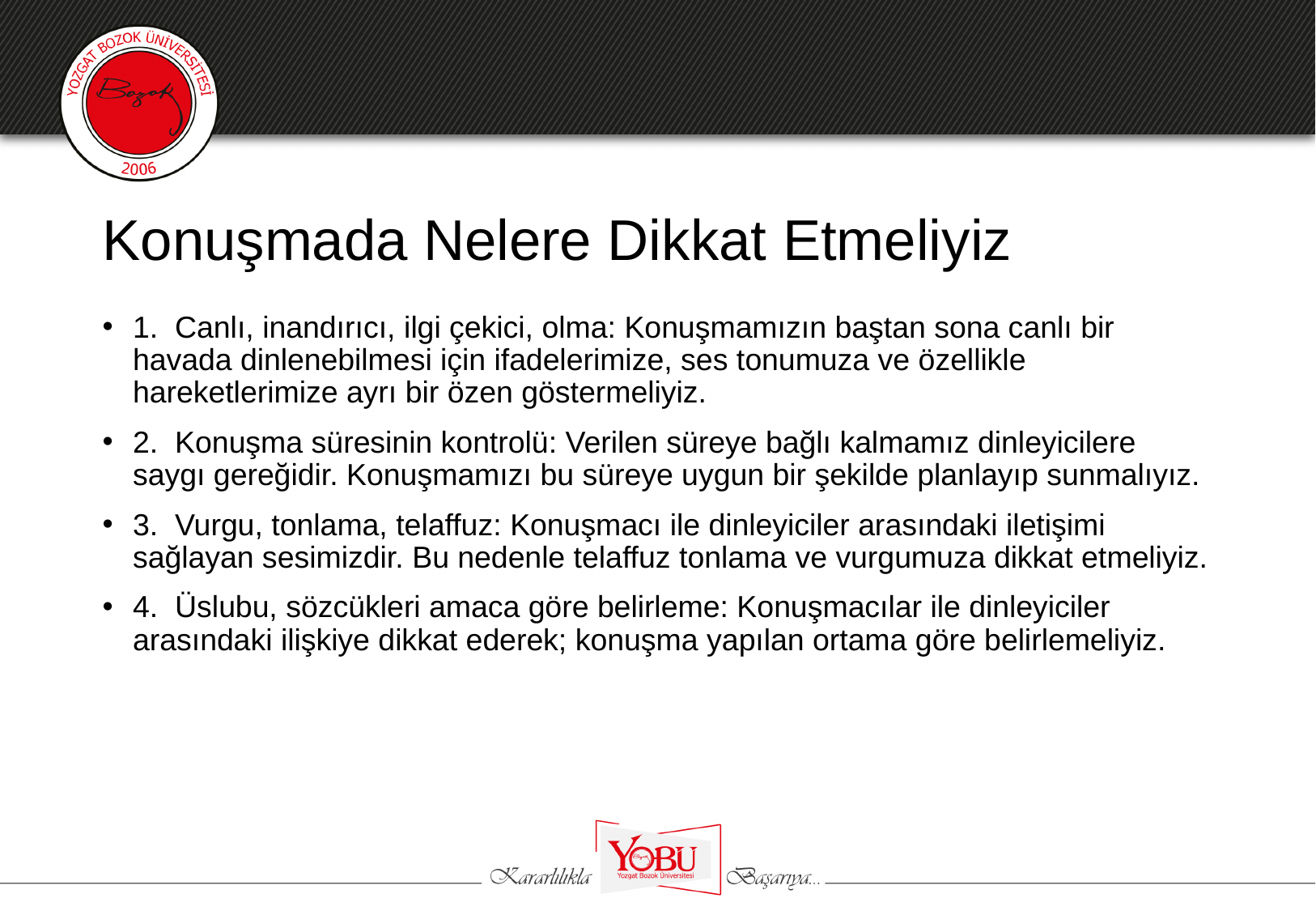

# Konuşmada Nelere Dikkat Etmeliyiz
1.  Canlı, inandırıcı, ilgi çekici, olma: Konuşmamızın baştan sona canlı bir havada dinlenebilmesi için ifadelerimize, ses tonumuza ve özellikle hareketlerimize ayrı bir özen göstermeliyiz.
2.  Konuşma süresinin kontrolü: Verilen süreye bağlı kalmamız dinleyicilere saygı gereğidir. Konuşmamızı bu süreye uygun bir şekilde planlayıp sunmalıyız.
3.  Vurgu, tonlama, telaffuz: Konuşmacı ile dinleyiciler arasındaki iletişimi sağlayan sesimizdir. Bu nedenle telaffuz tonlama ve vurgumuza dikkat etmeliyiz.
4.  Üslubu, sözcükleri amaca göre belirleme: Konuşmacılar ile dinleyiciler arasındaki ilişkiye dikkat ederek; konuşma yapılan ortama göre belirlemeliyiz.